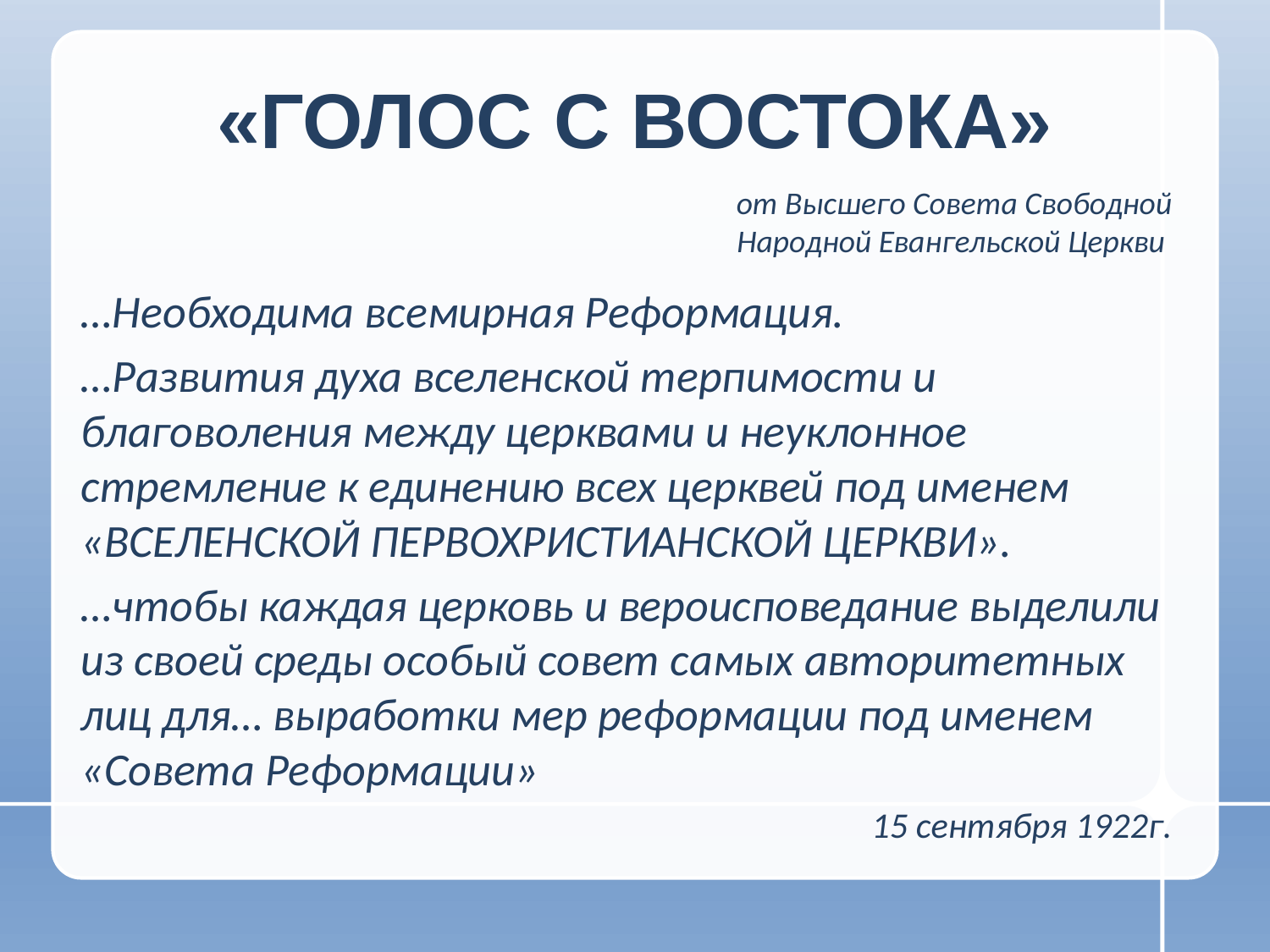

# «ГОЛОС С ВОСТОКА»
от Высшего Совета Свободной
Народной Евангельской Церкви
…Необходима всемирная Реформация.
…Развития духа вселенской терпимости и благоволения между церквами и неуклонное стремление к единению всех церквей под именем «ВСЕЛЕНСКОЙ ПЕРВОХРИСТИАНСКОЙ ЦЕРКВИ».
…чтобы каждая церковь и вероисповедание выделили из своей среды особый совет самых авторитетных лиц для… выработки мер реформации под именем «Совета Реформации»
15 сентября 1922г.